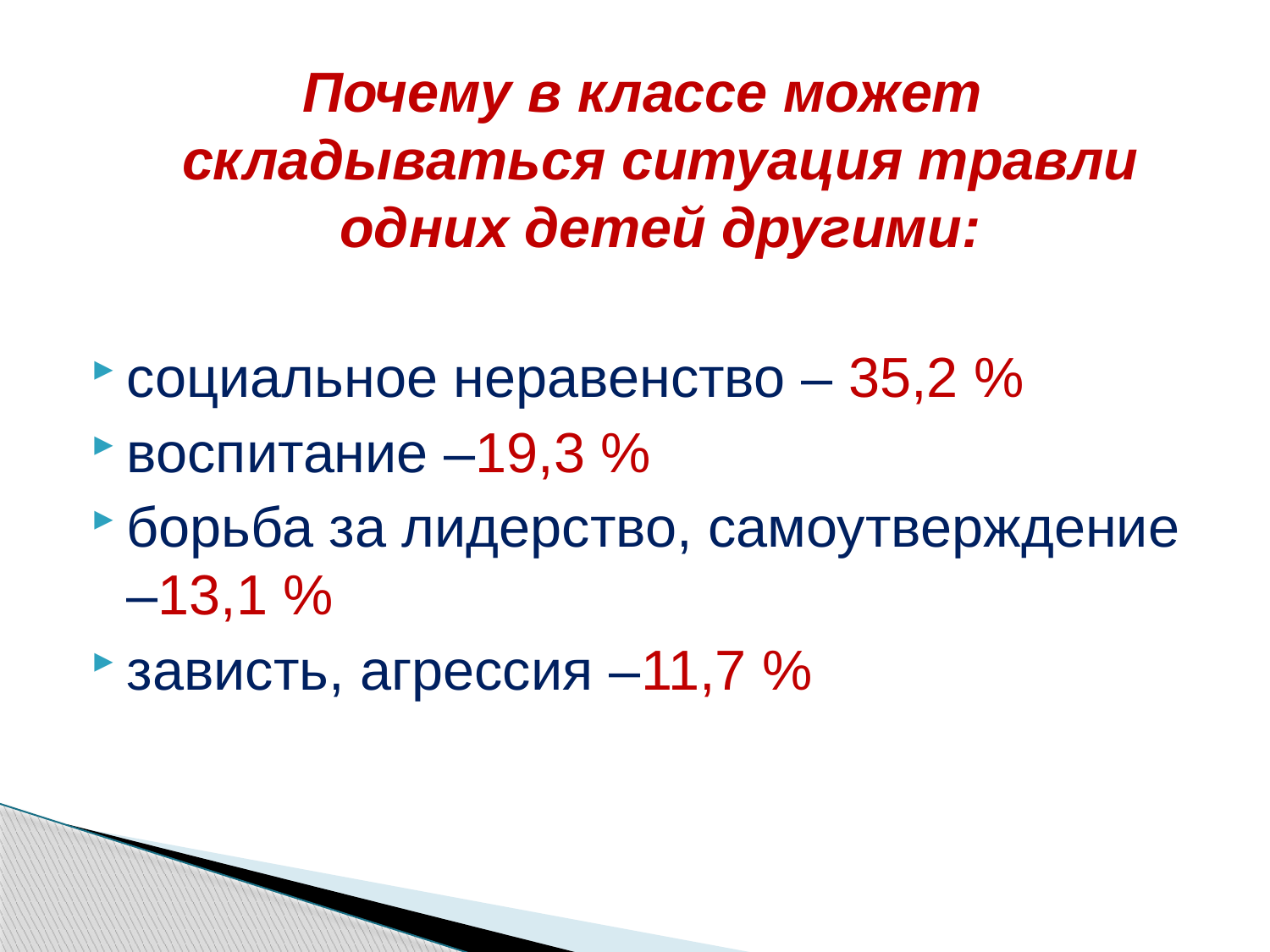

Почему в классе может складываться ситуация травли одних детей другими:

социальное неравенство – 35,2 %
воспитание –19,3 %
борьба за лидерство, самоутверждение –13,1 %
зависть, агрессия –11,7 %